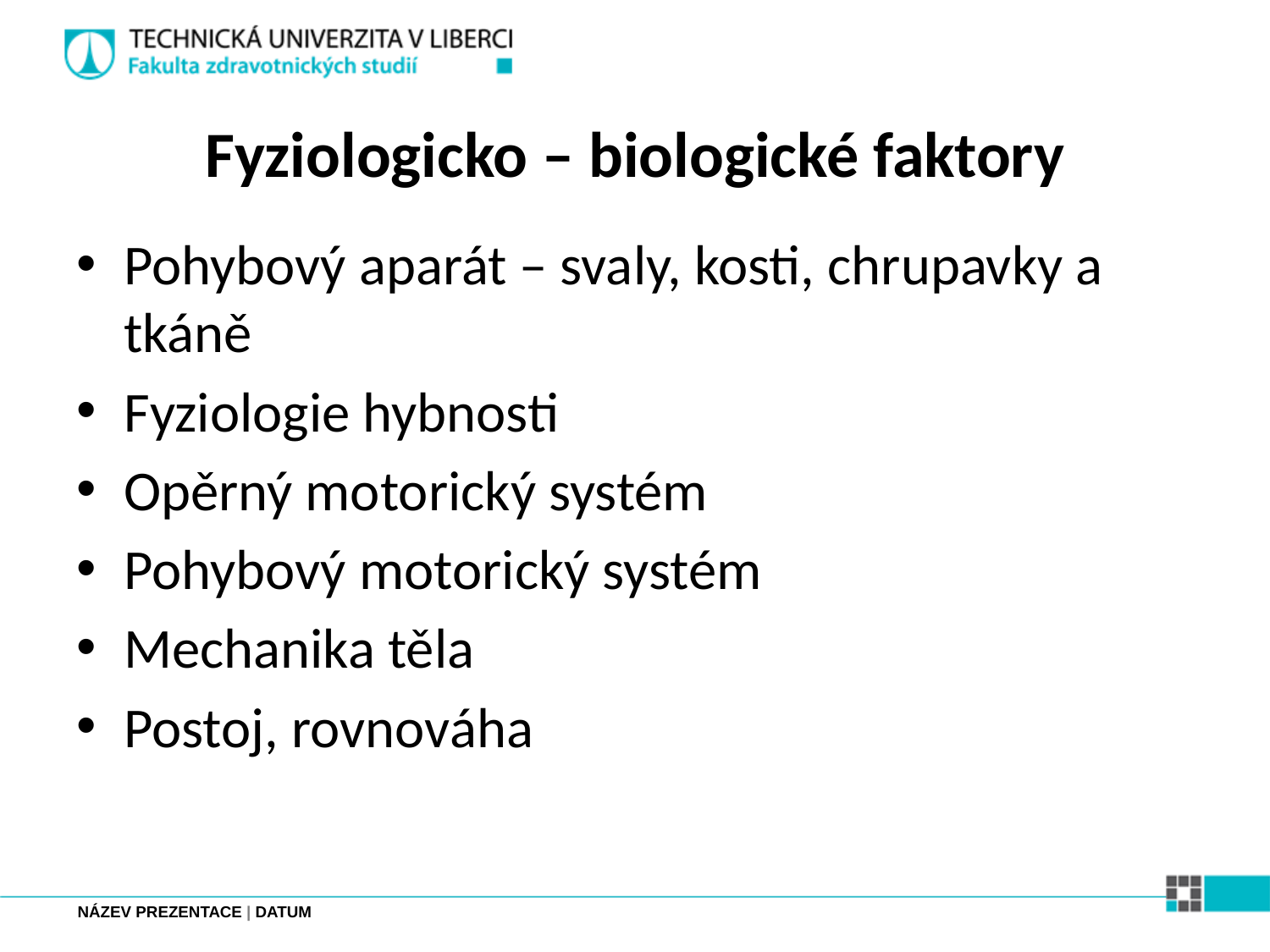

# Fyziologicko – biologické faktory
Pohybový aparát – svaly, kosti, chrupavky a tkáně
Fyziologie hybnosti
Opěrný motorický systém
Pohybový motorický systém
Mechanika těla
Postoj, rovnováha

NÁZEV PREZENTACE | DATUM